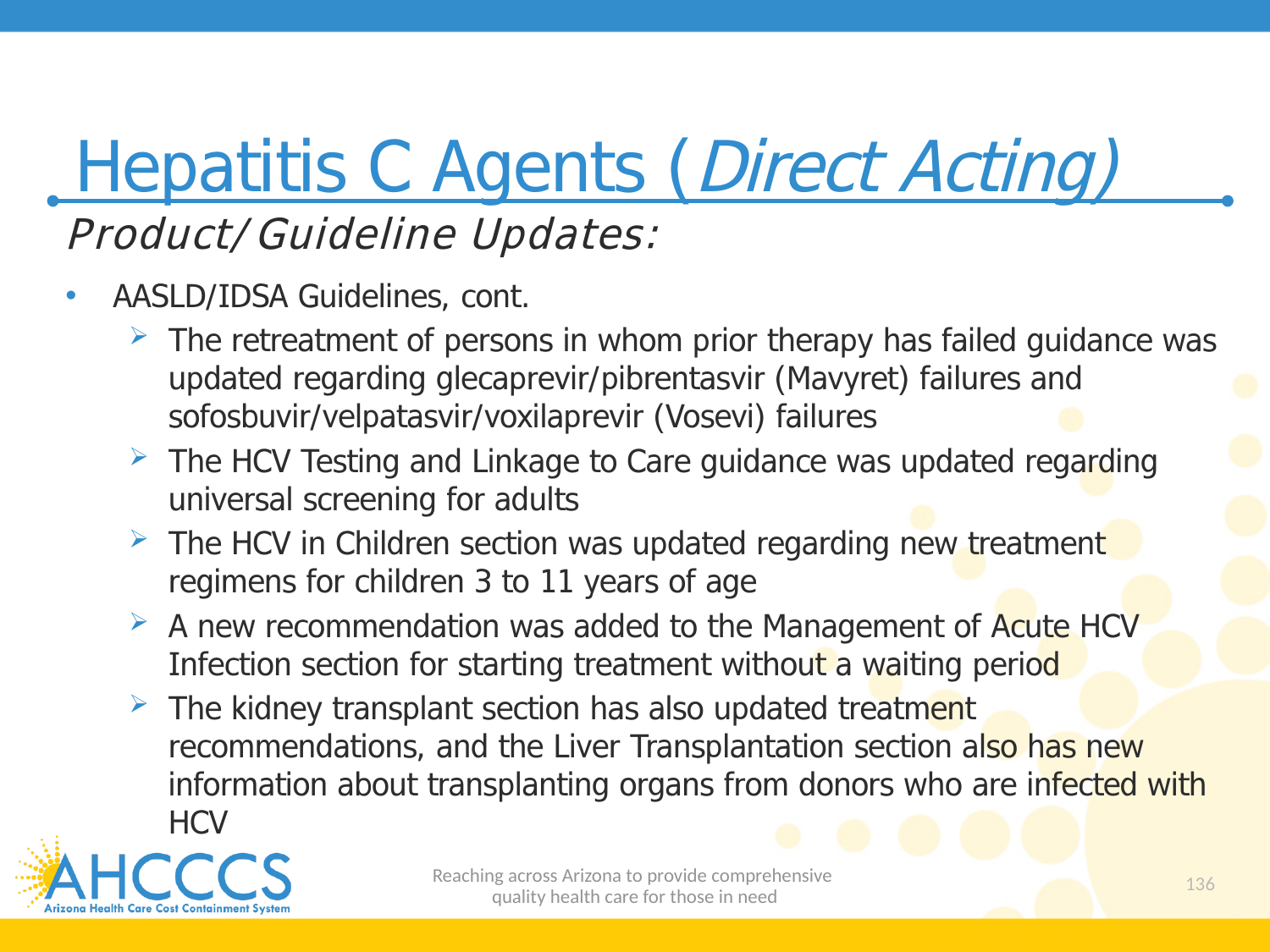

# Hepatitis C Agents (Direct Acting)
Product/Guideline Updates:
AASLD/IDSA Guidelines, cont.
The retreatment of persons in whom prior therapy has failed guidance was updated regarding glecaprevir/pibrentasvir (Mavyret) failures and sofosbuvir/velpatasvir/voxilaprevir (Vosevi) failures
The HCV Testing and Linkage to Care guidance was updated regarding universal screening for adults
The HCV in Children section was updated regarding new treatment regimens for children 3 to 11 years of age
A new recommendation was added to the Management of Acute HCV Infection section for starting treatment without a waiting period
The kidney transplant section has also updated treatment recommendations, and the Liver Transplantation section also has new information about transplanting organs from donors who are infected with HCV

Reaching across Arizona to provide comprehensive
quality health care for those in need
136